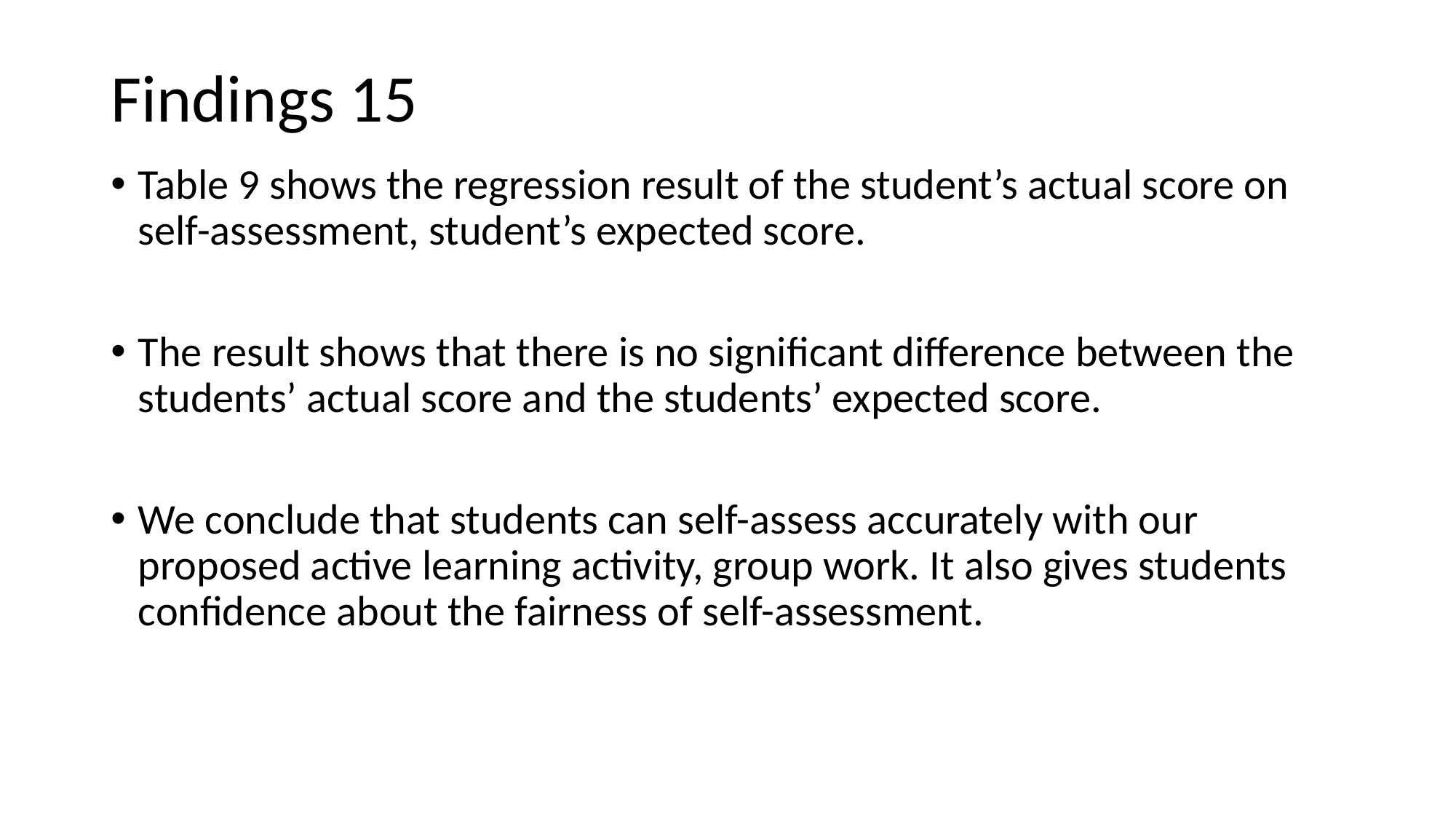

# Findings 15
Table 9 shows the regression result of the student’s actual score on self-assessment, student’s expected score.

The result shows that there is no significant difference between the students’ actual score and the students’ expected score.

We conclude that students can self-assess accurately with our proposed active learning activity, group work. It also gives students confidence about the fairness of self-assessment.